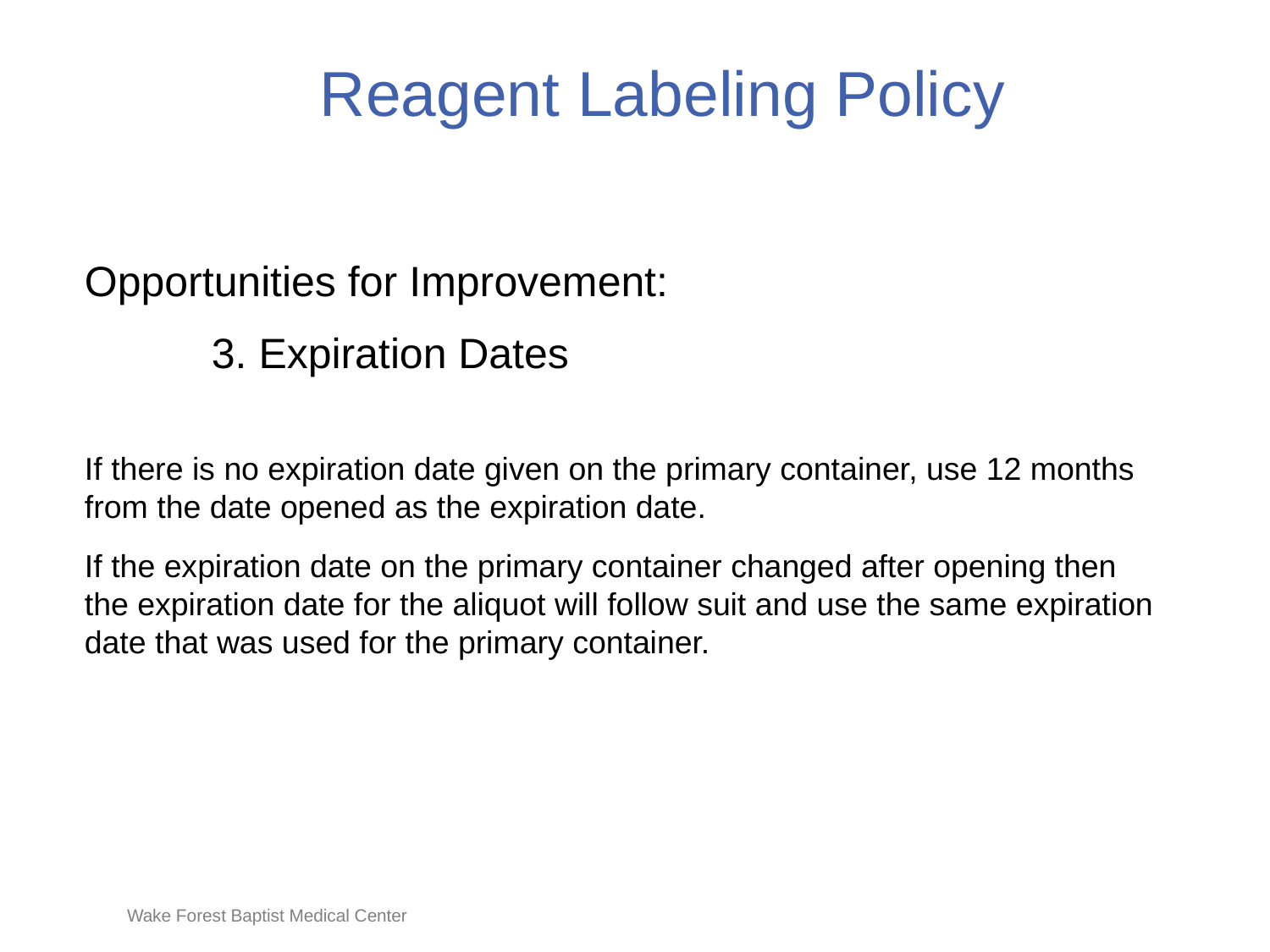

# Reagent Labeling Policy
Opportunities for Improvement:
	3. Expiration Dates

If there is no expiration date given on the primary container, use 12 months from the date opened as the expiration date.
If the expiration date on the primary container changed after opening then the expiration date for the aliquot will follow suit and use the same expiration date that was used for the primary container.